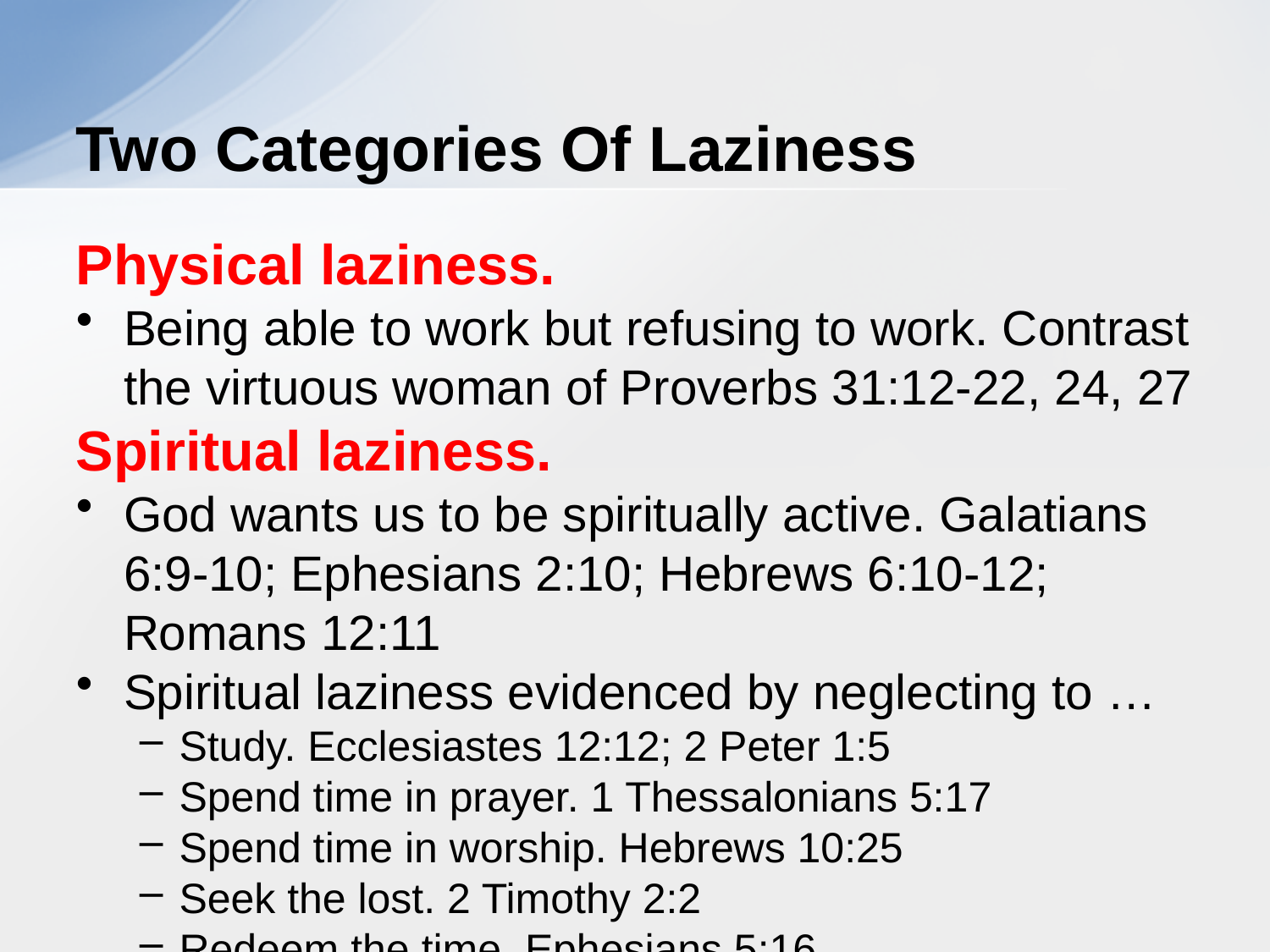

# Two Categories Of Laziness
Physical laziness.
Being able to work but refusing to work. Contrast the virtuous woman of Proverbs 31:12-22, 24, 27
Spiritual laziness.
God wants us to be spiritually active. Galatians 6:9-10; Ephesians 2:10; Hebrews 6:10-12; Romans 12:11
Spiritual laziness evidenced by neglecting to …
Study. Ecclesiastes 12:12; 2 Peter 1:5
Spend time in prayer. 1 Thessalonians 5:17
Spend time in worship. Hebrews 10:25
Seek the lost. 2 Timothy 2:2
Redeem the time. Ephesians 5:16